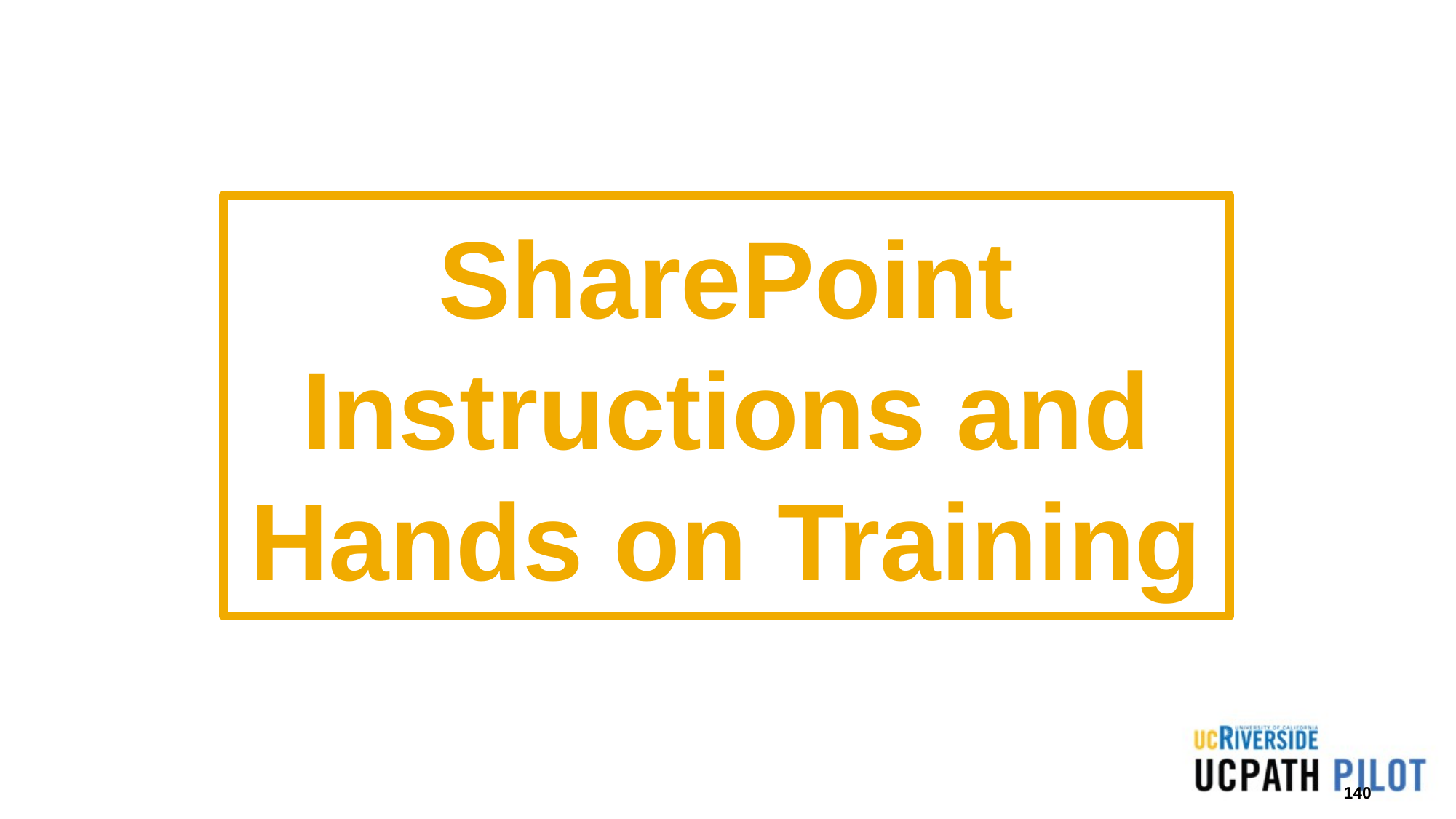

SharePoint Instructions and Hands on Training
140